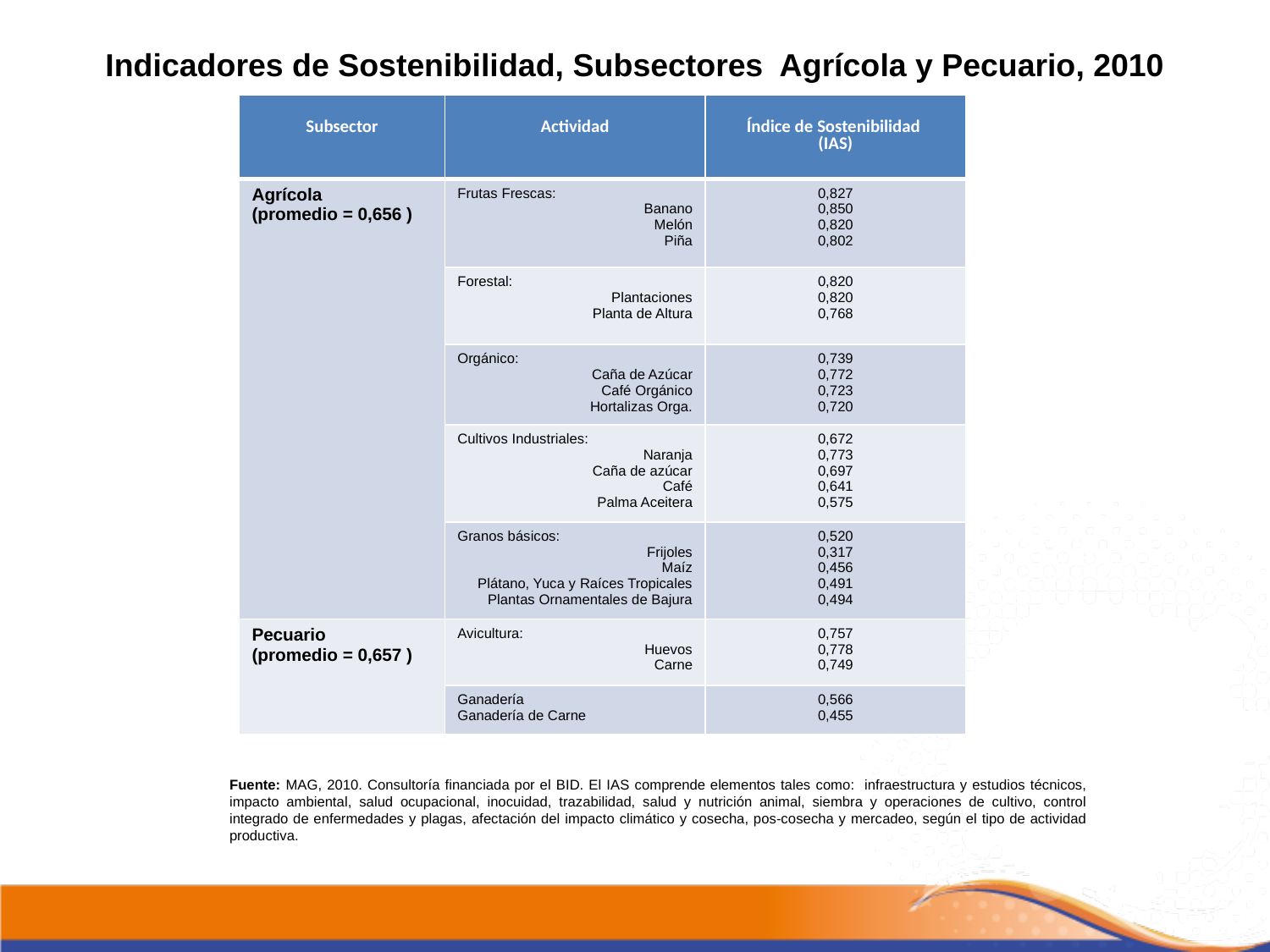

# Indicadores de Sostenibilidad, Subsectores  Agrícola y Pecuario, 2010
| Subsector | Actividad | Índice de Sostenibilidad (IAS) |
| --- | --- | --- |
| Agrícola (promedio = 0,656 ) | Frutas Frescas: Banano Melón Piña | 0,827 0,850 0,820 0,802 |
|  | Forestal: Plantaciones Planta de Altura | 0,820 0,820 0,768 |
|  | Orgánico: Caña de Azúcar Café Orgánico Hortalizas Orga. | 0,739 0,772 0,723 0,720 |
|  | Cultivos Industriales: Naranja Caña de azúcar Café Palma Aceitera | 0,672 0,773 0,697 0,641 0,575 |
|  | Granos básicos: Frijoles Maíz Plátano, Yuca y Raíces Tropicales Plantas Ornamentales de Bajura | 0,520 0,317 0,456 0,491 0,494 |
| Pecuario (promedio = 0,657 ) | Avicultura: Huevos Carne | 0,757 0,778 0,749 |
|  | Ganadería Ganadería de Carne | 0,566 0,455 |
Fuente: MAG, 2010. Consultoría financiada por el BID. El IAS comprende elementos tales como:  infraestructura y estudios técnicos, impacto ambiental, salud ocupacional, inocuidad, trazabilidad, salud y nutrición animal, siembra y operaciones de cultivo, control integrado de enfermedades y plagas, afectación del impacto climático y cosecha, pos-cosecha y mercadeo, según el tipo de actividad productiva.